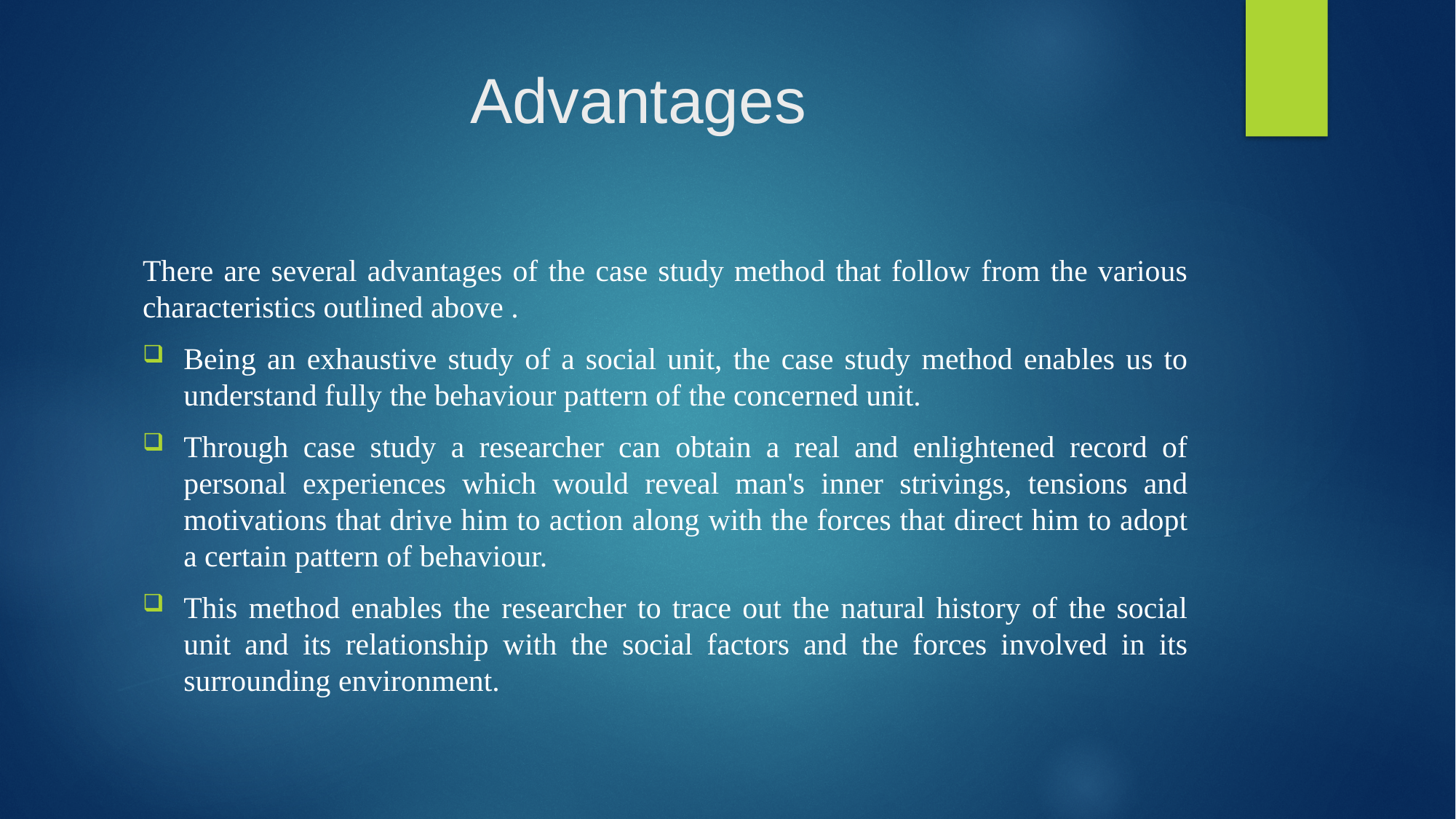

# Advantages
There are several advantages of the case study method that follow from the various characteristics outlined above .
Being an exhaustive study of a social unit, the case study method enables us to understand fully the behaviour pattern of the concerned unit.
Through case study a researcher can obtain a real and enlightened record of personal experiences which would reveal man's inner strivings, tensions and motivations that drive him to action along with the forces that direct him to adopt a certain pattern of behaviour.
This method enables the researcher to trace out the natural history of the social unit and its relationship with the social factors and the forces involved in its surrounding environment.